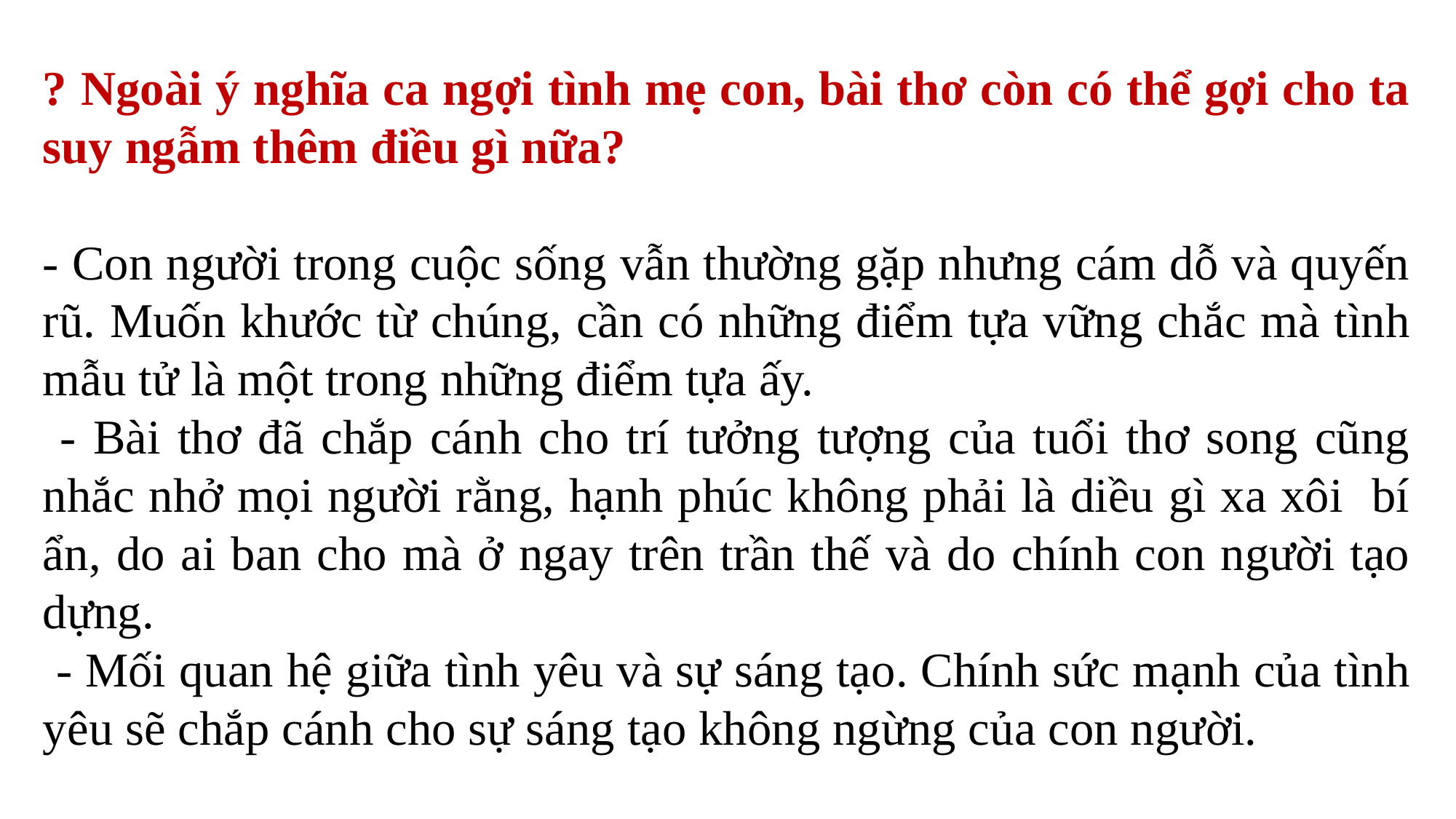

? Ngoài ý nghĩa ca ngợi tình mẹ con, bài thơ còn có thể gợi cho ta suy ngẫm thêm điều gì nữa?

- Con người trong cuộc sống vẫn thường gặp nhưng cám dỗ và quyến rũ. Muốn khước từ chúng, cần có những điểm tựa vững chắc mà tình mẫu tử là một trong những điểm tựa ấy.
 - Bài thơ đã chắp cánh cho trí tưởng tượng của tuổi thơ song cũng nhắc nhở mọi người rằng, hạnh phúc không phải là diều gì xa xôi  bí ẩn, do ai ban cho mà ở ngay trên trần thế và do chính con người tạo dựng.
 - Mối quan hệ giữa tình yêu và sự sáng tạo. Chính sức mạnh của tình yêu sẽ chắp cánh cho sự sáng tạo không ngừng của con người.